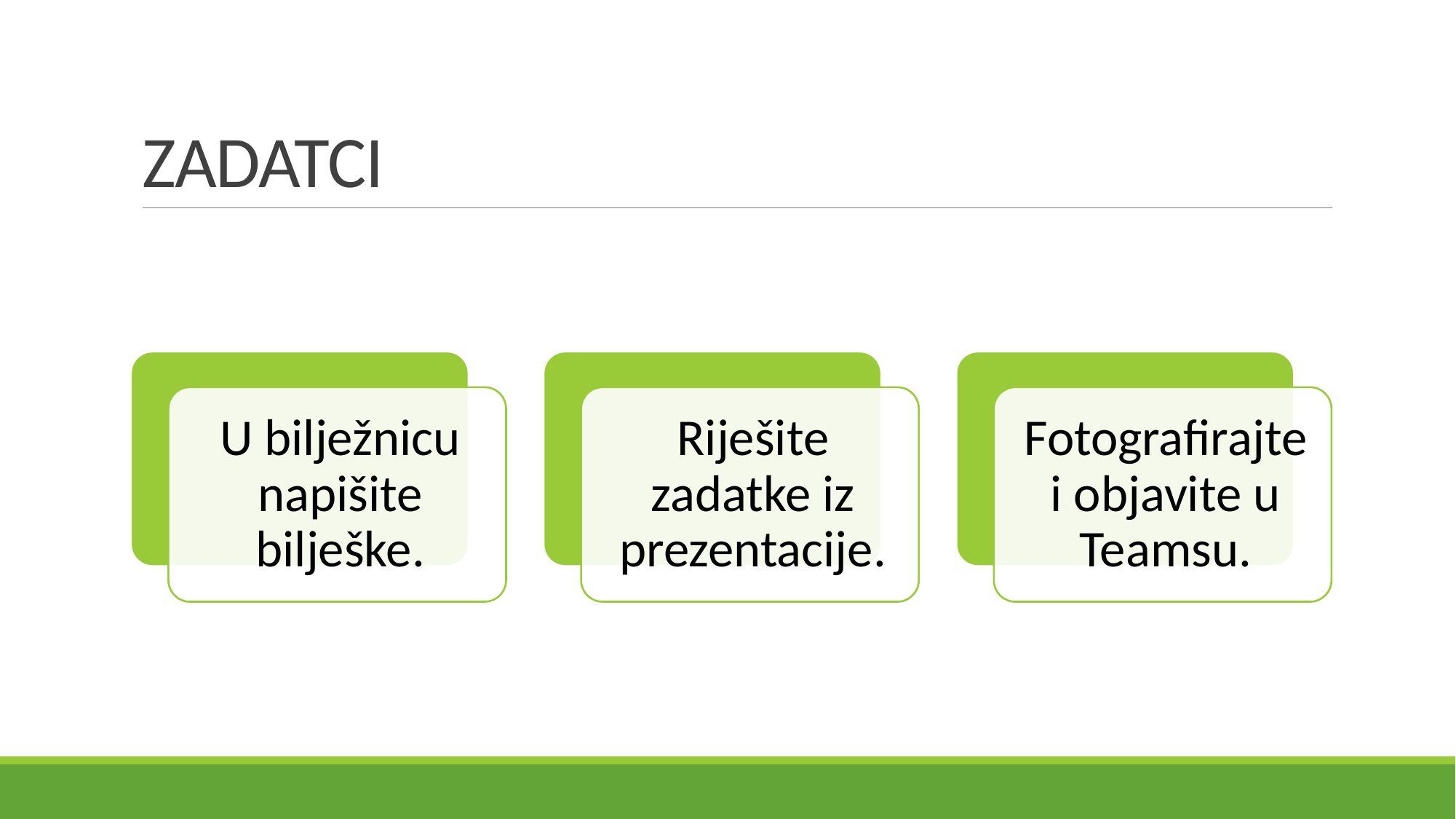

# ZADATCI
U bilježnicu napišite bilješke.
Riješite zadatke iz prezentacije.
Fotografirajte i objavite u Teamsu.